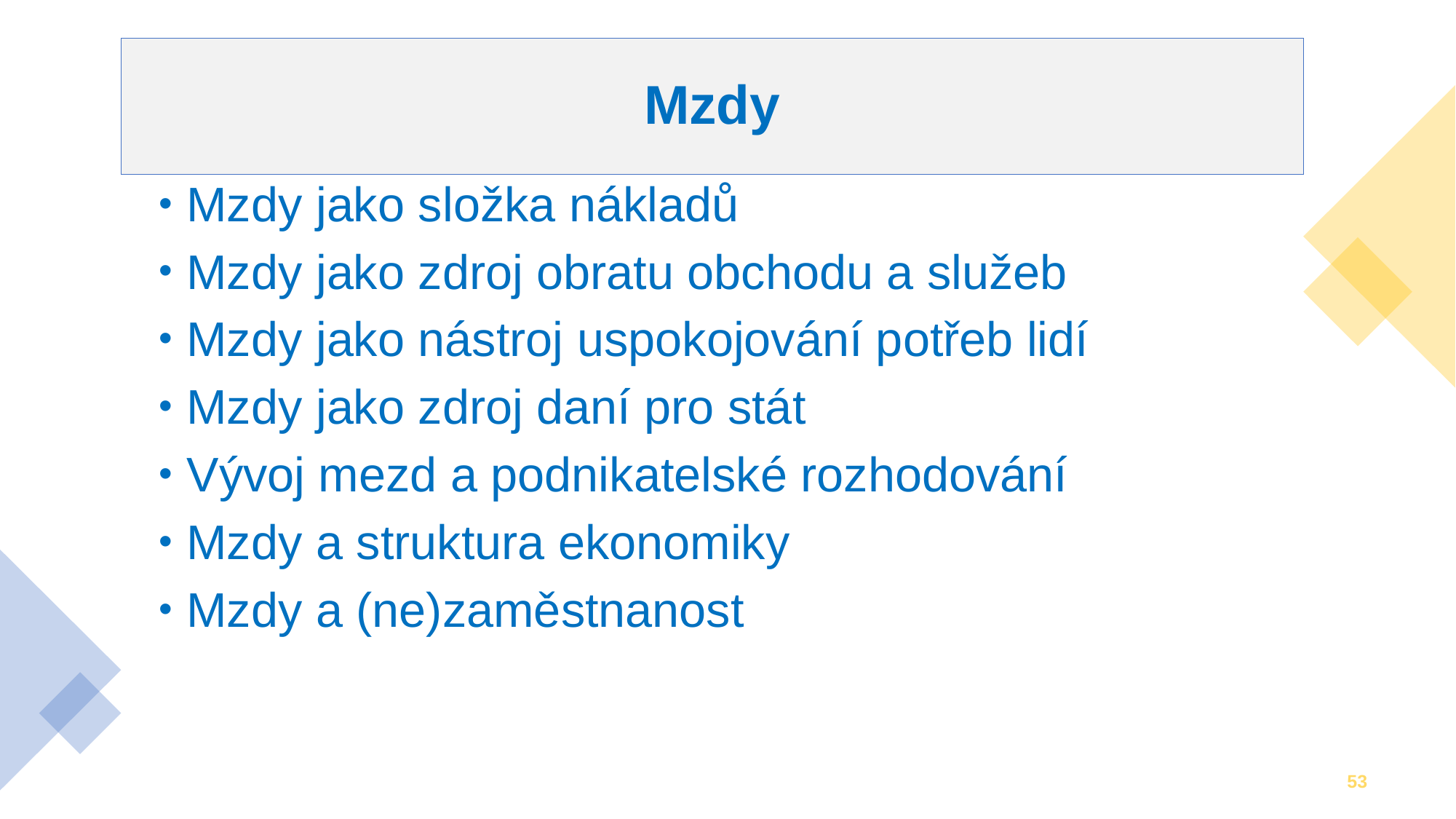

# Mzdy

Mzdy jako složka nákladů
Mzdy jako zdroj obratu obchodu a služeb
Mzdy jako nástroj uspokojování potřeb lidí
Mzdy jako zdroj daní pro stát
Vývoj mezd a podnikatelské rozhodování
Mzdy a struktura ekonomiky
Mzdy a (ne)zaměstnanost

53